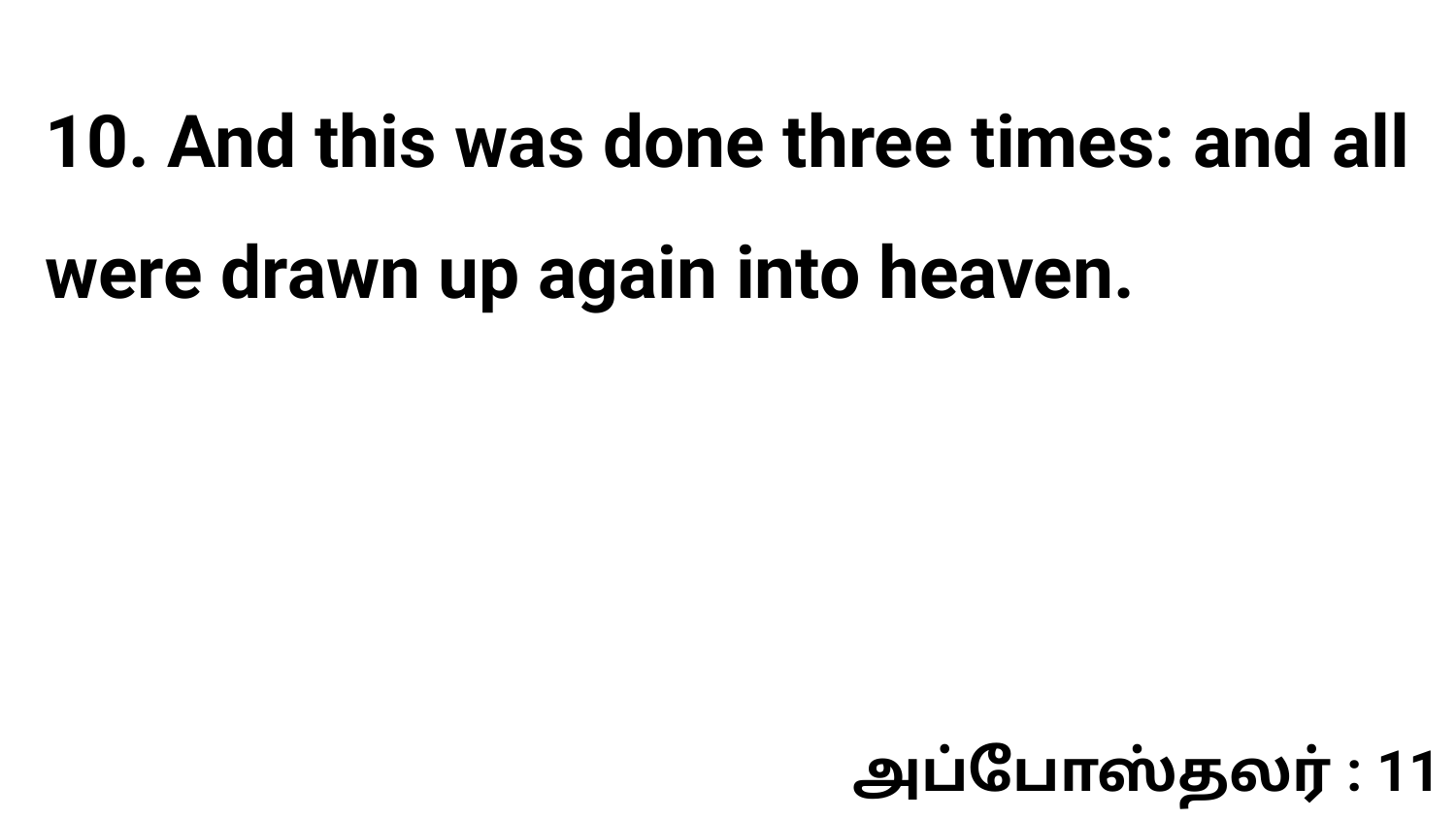

10. And this was done three times: and all were drawn up again into heaven.
அப்போஸ்தலர் : 11